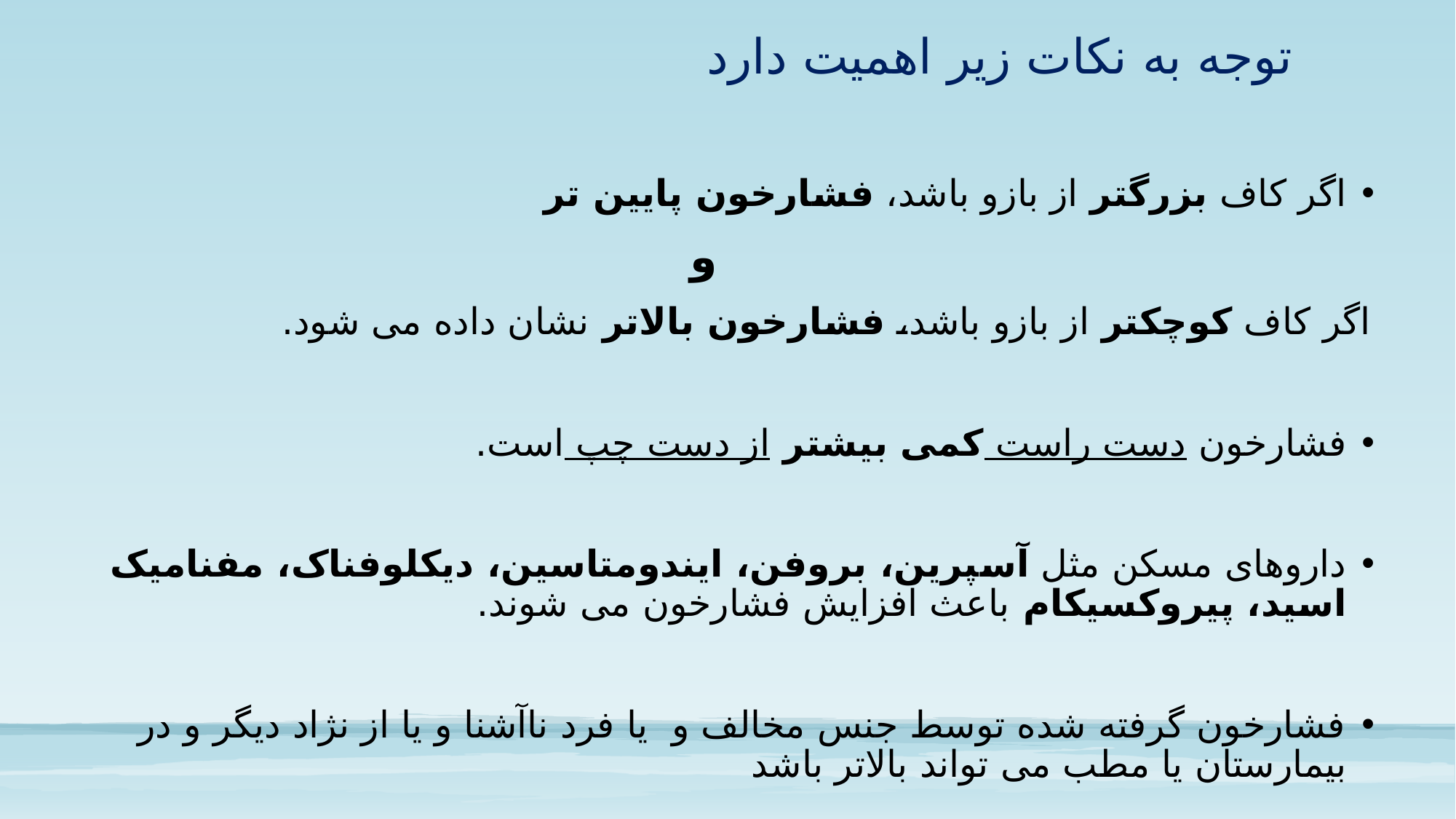

# توجه به نکات زیر اهمیت دارد

اگر کاف بزرگتر از بازو باشد، فشارخون پایین تر
و
اگر کاف کوچکتر از بازو باشد، فشارخون بالاتر نشان داده می شود.

فشارخون دست راست کمی بیشتر از دست چپ است.

داروهای مسکن مثل آسپرین، بروفن، ایندومتاسین، دیکلوفناک، مفنامیک اسید، پیروکسیکام باعث افزایش فشارخون می شوند.

فشارخون گرفته شده توسط جنس مخالف و  یا فرد ناآشنا و یا از نژاد دیگر و در بیمارستان یا مطب می تواند بالاتر باشد